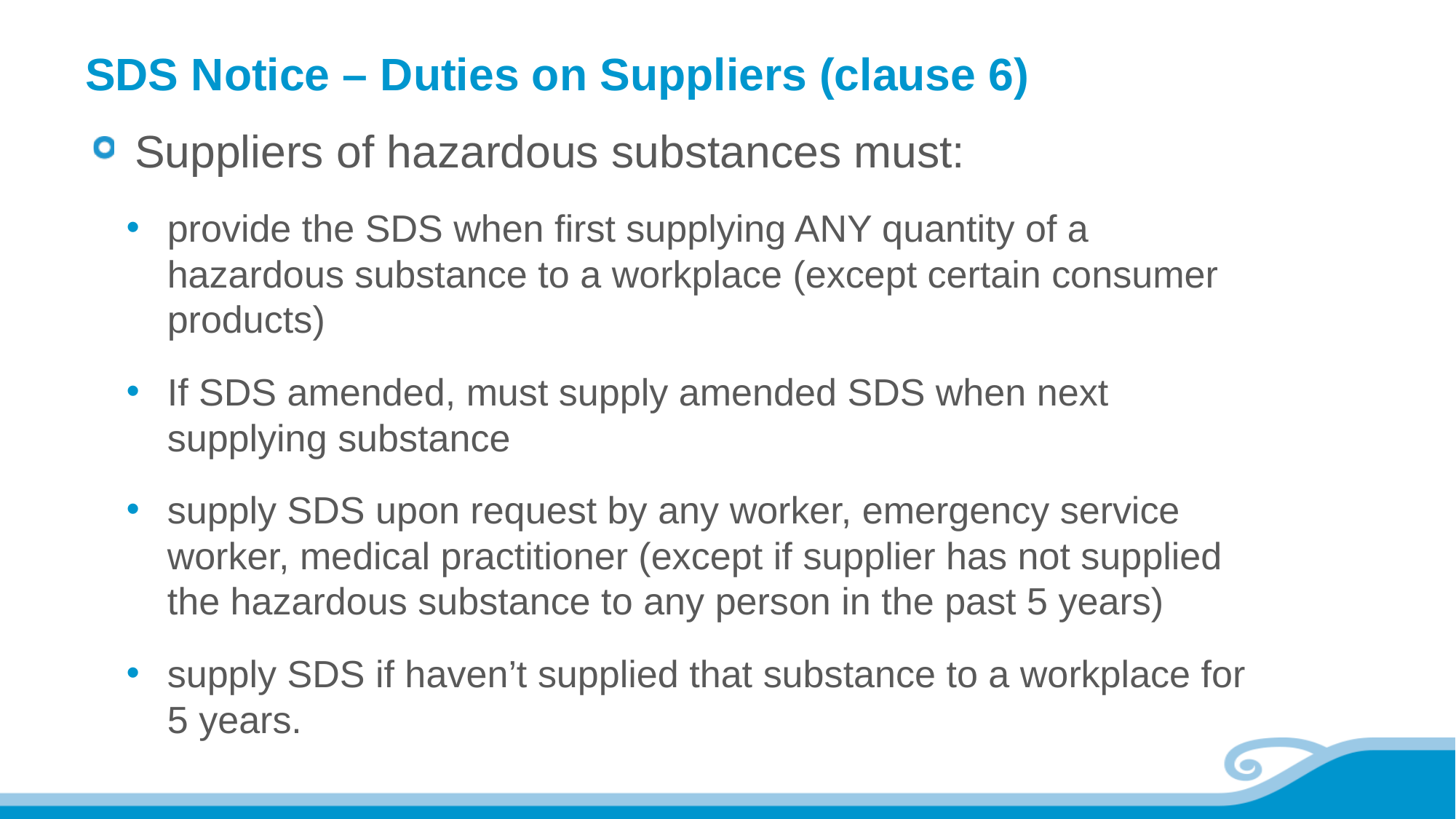

# SDS Notice – Duties on Suppliers (clause 6)
Suppliers of hazardous substances must:
provide the SDS when first supplying ANY quantity of a hazardous substance to a workplace (except certain consumer products)
If SDS amended, must supply amended SDS when next supplying substance
supply SDS upon request by any worker, emergency service worker, medical practitioner (except if supplier has not supplied the hazardous substance to any person in the past 5 years)
supply SDS if haven’t supplied that substance to a workplace for 5 years.